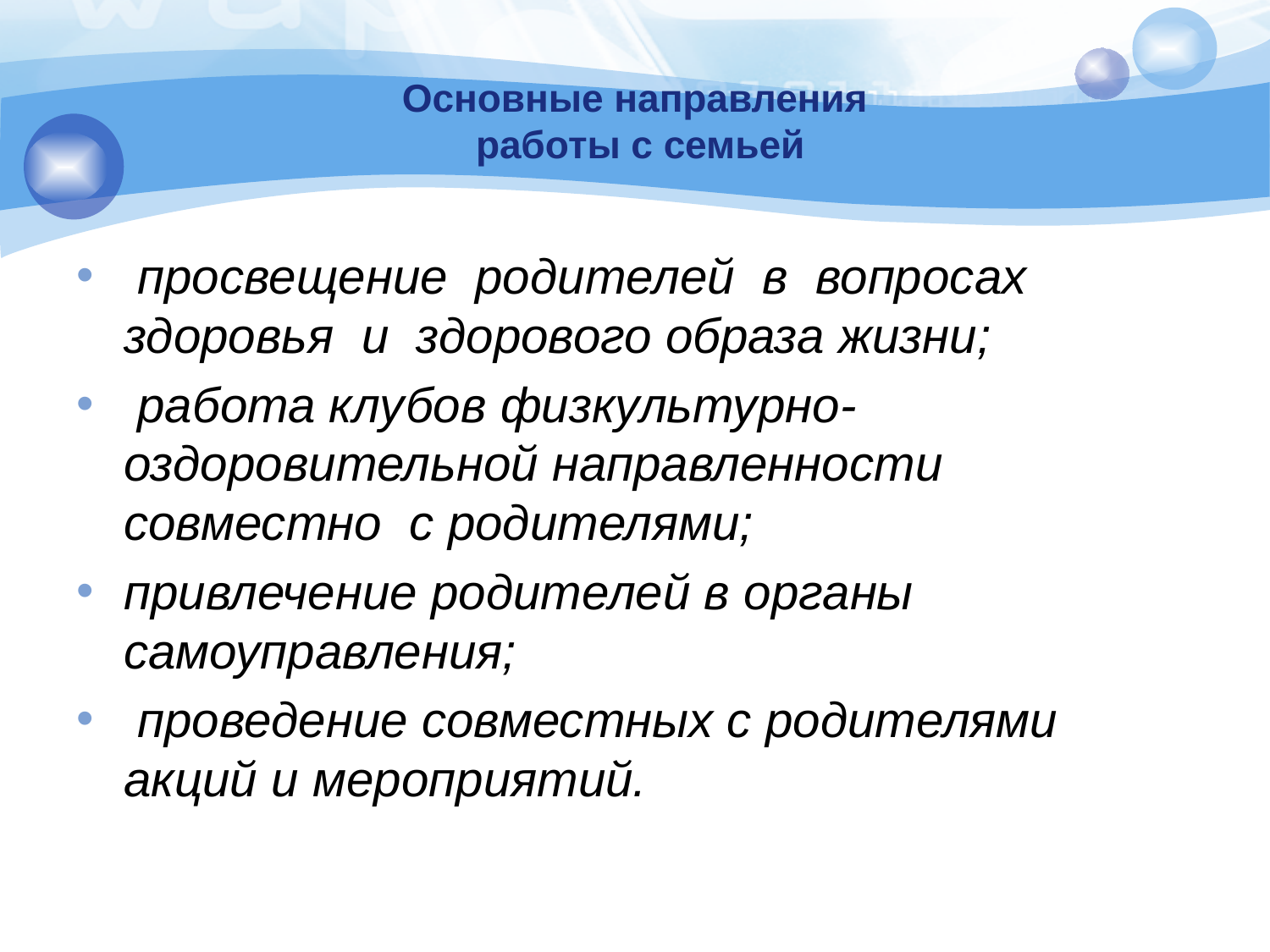

# Основные направления работы с семьей
 просвещение  родителей  в  вопросах   здоровья  и  здорового образа жизни;
 работа клубов физкультурно-оздоровительной направленности совместно  с родителями;
привлечение родителей в органы  самоуправления;
 проведение совместных с родителями акций и мероприятий.